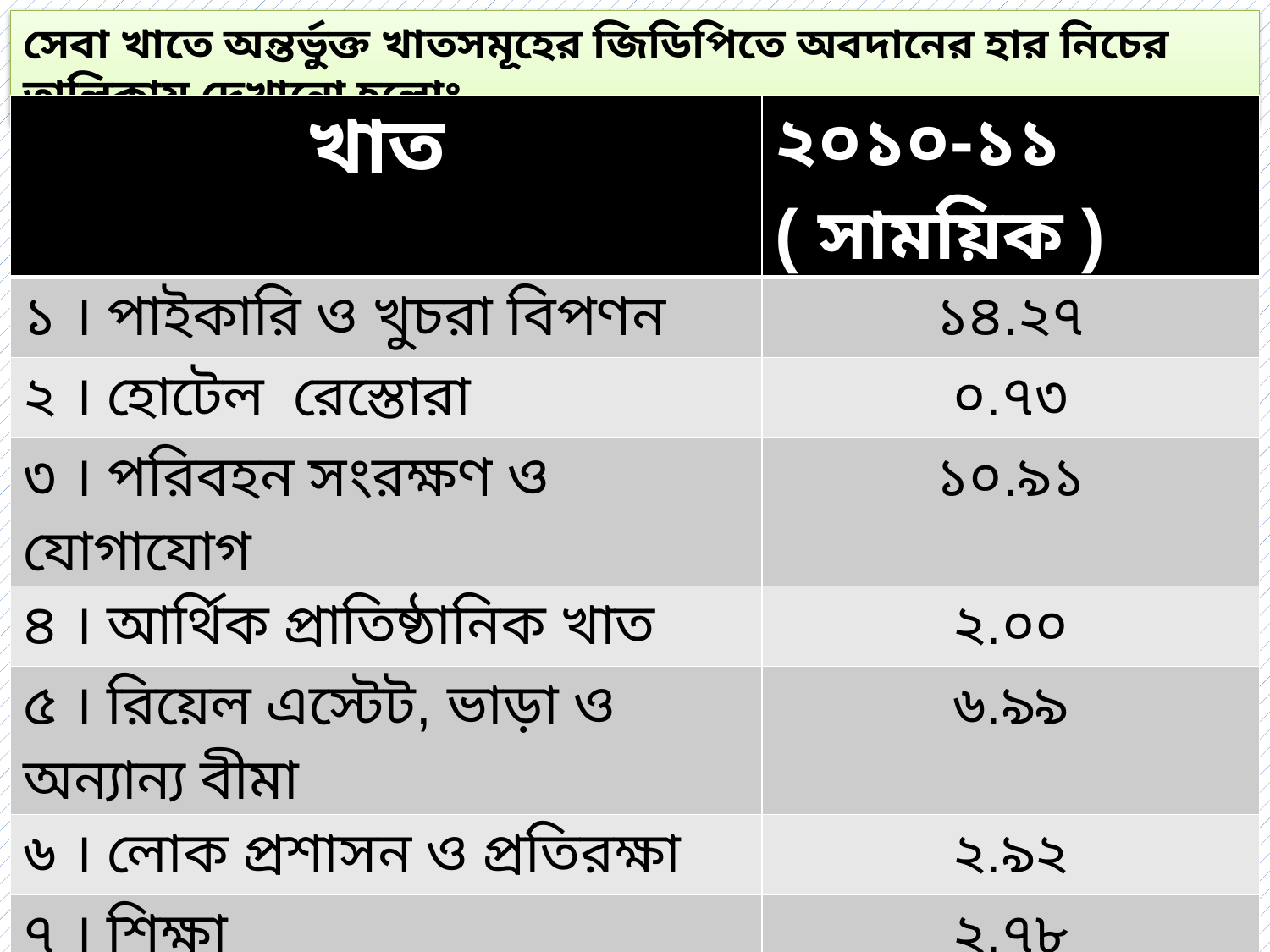

সেবা খাতে অন্তর্ভুক্ত খাতসমূহের জিডিপিতে অবদানের হার নিচের তালিকায় দেখানো হলোঃ
| খাত | ২০১০-১১ ( সাময়িক ) |
| --- | --- |
| ১ । পাইকারি ও খুচরা বিপণন | ১৪.২৭ |
| ২ । হোটেল রেস্তোরা | ০.৭৩ |
| ৩ । পরিবহন সংরক্ষণ ও যোগাযোগ | ১০.৯১ |
| ৪ । আর্থিক প্রাতিষ্ঠানিক খাত | ২.০০ |
| ৫ । রিয়েল এস্টেট, ভাড়া ও অন্যান্য বীমা | ৬.৯৯ |
| ৬ । লোক প্রশাসন ও প্রতিরক্ষা | ২.৯২ |
| ৭ । শিক্ষা | ২.৭৮ |
| ৮ । স্বাস্থ্য ও সামাজিক সেবা | ২.৪১ |
| ৯ । কমিউনিটি, সামাজিক ও ব্যক্তিগত সেবা | ৬.৭০ |